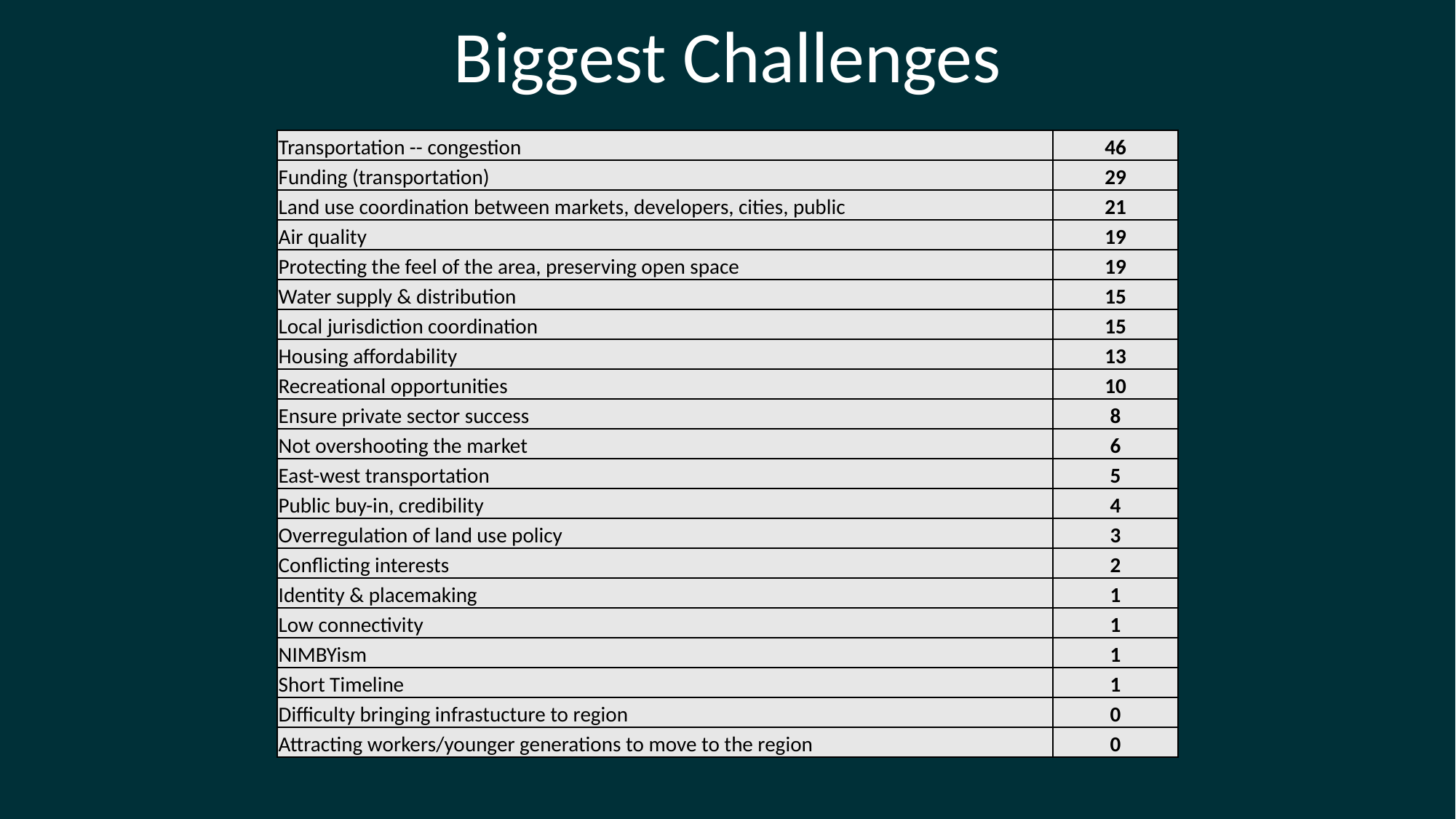

Biggest Challenges
| Transportation -- congestion | 46 |
| --- | --- |
| Funding (transportation) | 29 |
| Land use coordination between markets, developers, cities, public | 21 |
| Air quality | 19 |
| Protecting the feel of the area, preserving open space | 19 |
| Water supply & distribution | 15 |
| Local jurisdiction coordination | 15 |
| Housing affordability | 13 |
| Recreational opportunities | 10 |
| Ensure private sector success | 8 |
| Not overshooting the market | 6 |
| East-west transportation | 5 |
| Public buy-in, credibility | 4 |
| Overregulation of land use policy | 3 |
| Conflicting interests | 2 |
| Identity & placemaking | 1 |
| Low connectivity | 1 |
| NIMBYism | 1 |
| Short Timeline | 1 |
| Difficulty bringing infrastucture to region | 0 |
| Attracting workers/younger generations to move to the region | 0 |